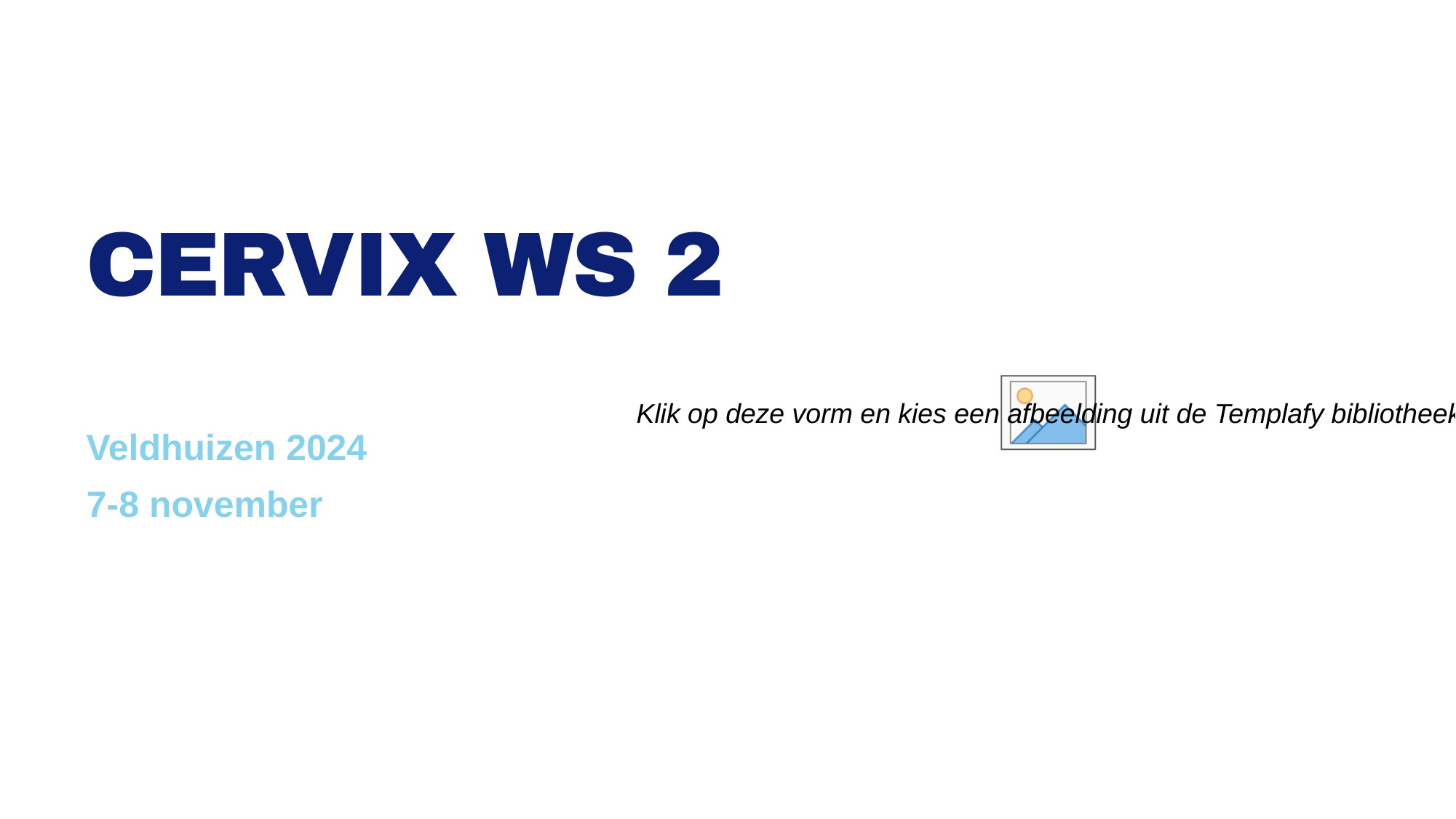

# Cervix WS 2
Veldhuizen 2024
7-8 november